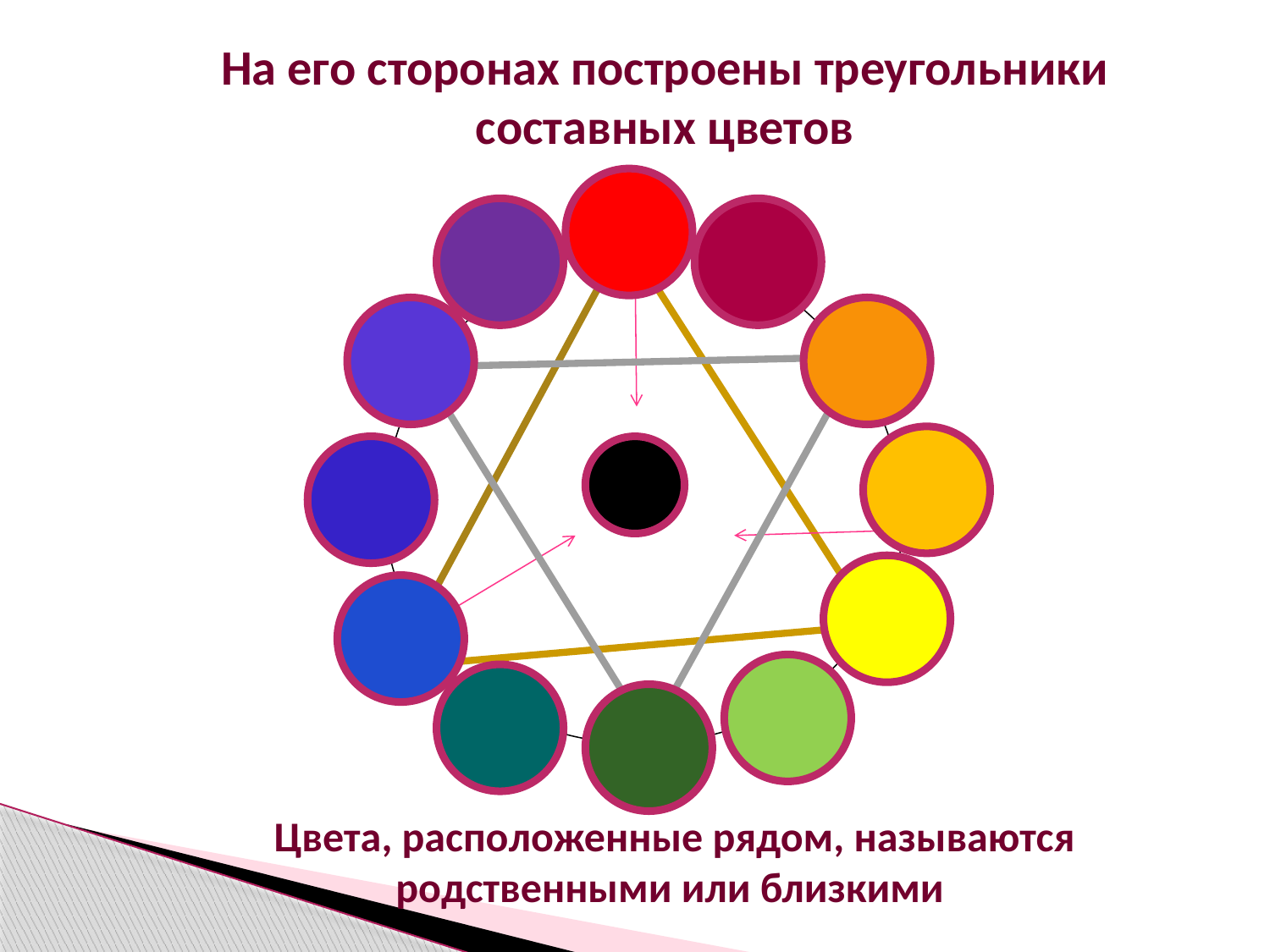

На его сторонах построены треугольники составных цветов

Цвета, расположенные рядом, называются родственными или близкими